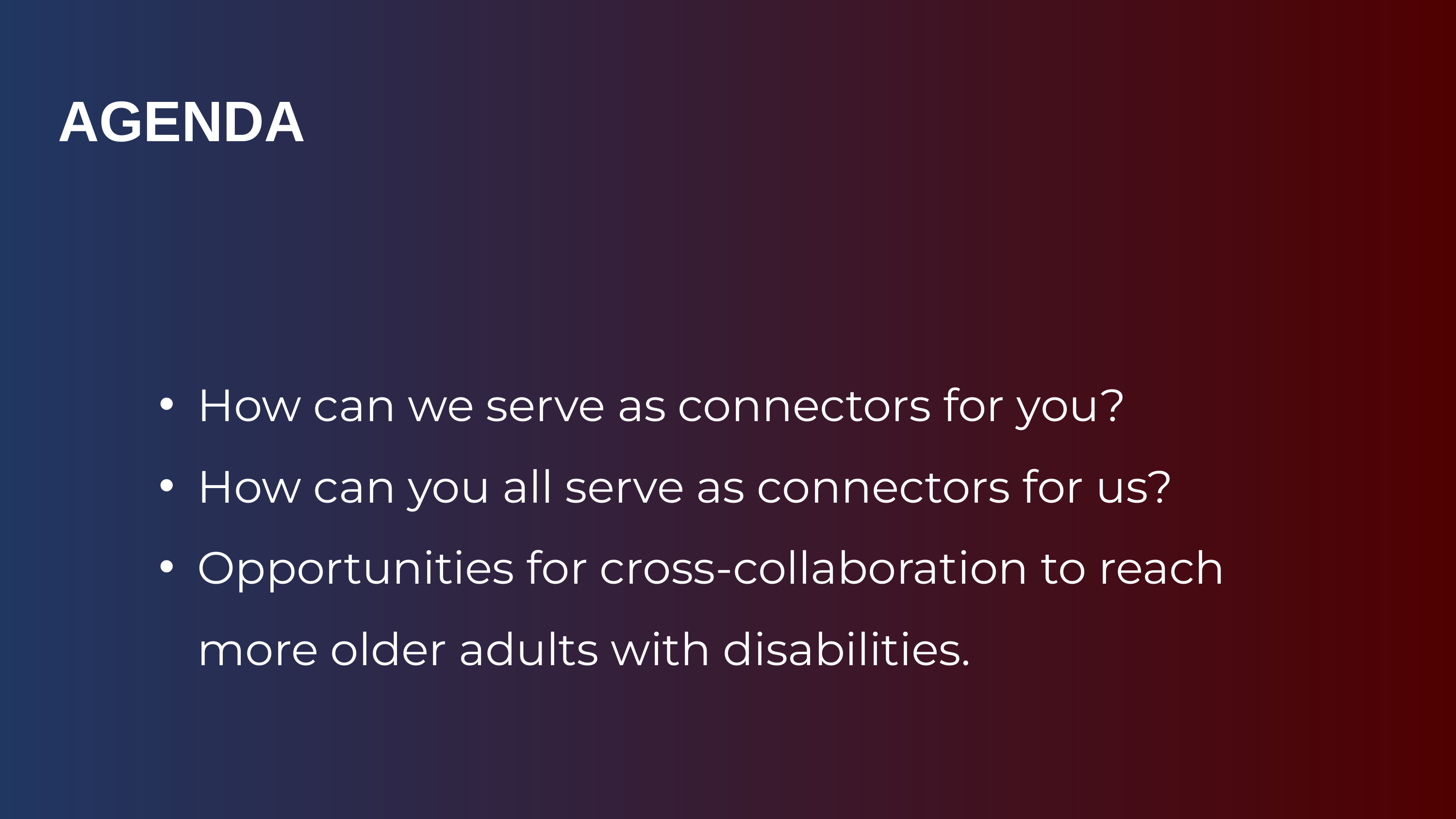

AGENDA
How can we serve as connectors for you?
How can you all serve as connectors for us?
Opportunities for cross-collaboration to reach more older adults with disabilities.